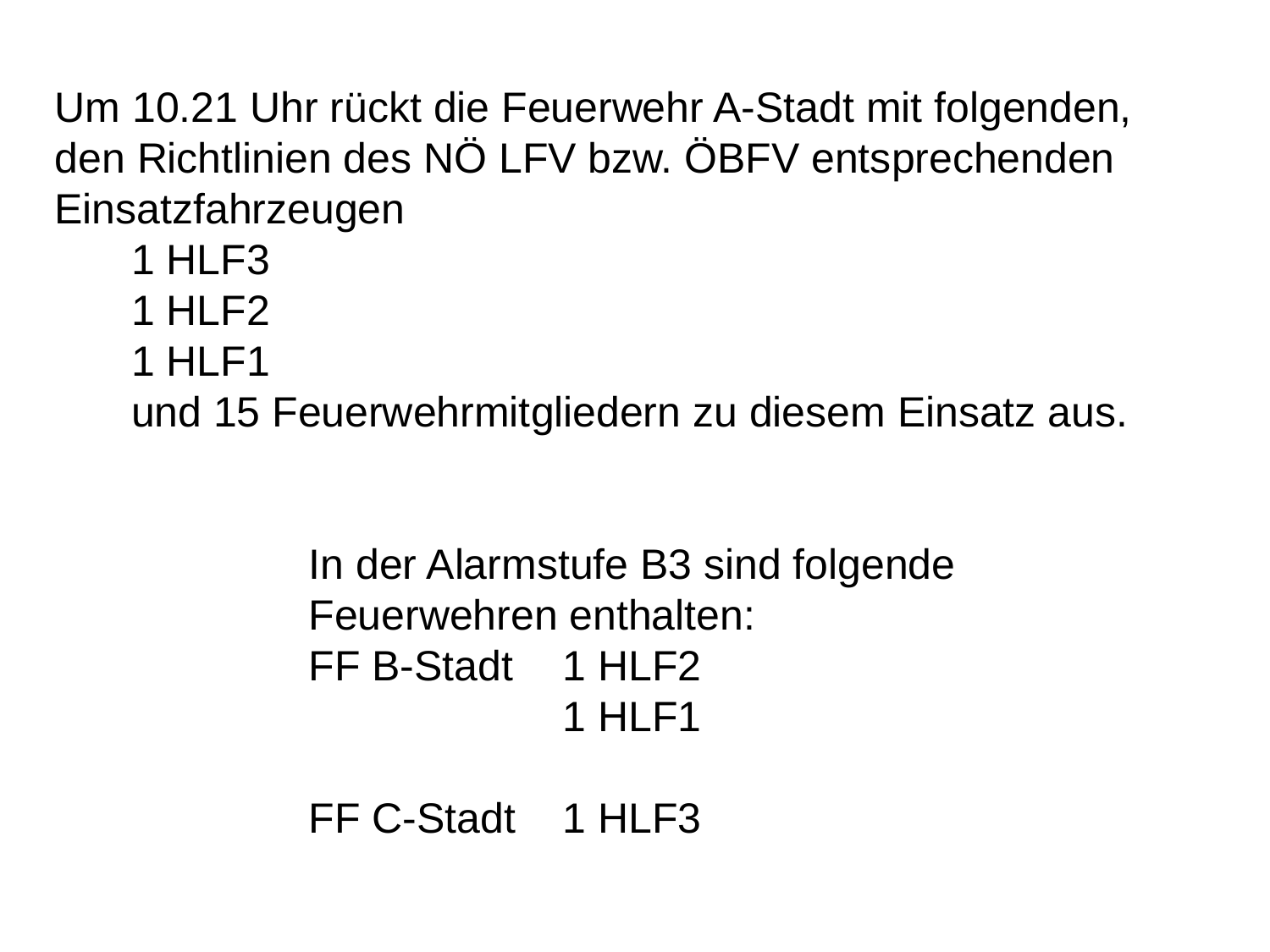

Um 10.21 Uhr rückt die Feuerwehr A-Stadt mit folgenden, den Richtlinien des NÖ LFV bzw. ÖBFV entsprechenden Einsatzfahrzeugen
1 HLF3
1 HLF2
1 HLF1
und 15 Feuerwehrmitgliedern zu diesem Einsatz aus.

In der Alarmstufe B3 sind folgende Feuerwehren enthalten:
FF B-Stadt 	1 HLF2
		1 HLF1

FF C-Stadt 	1 HLF3
3